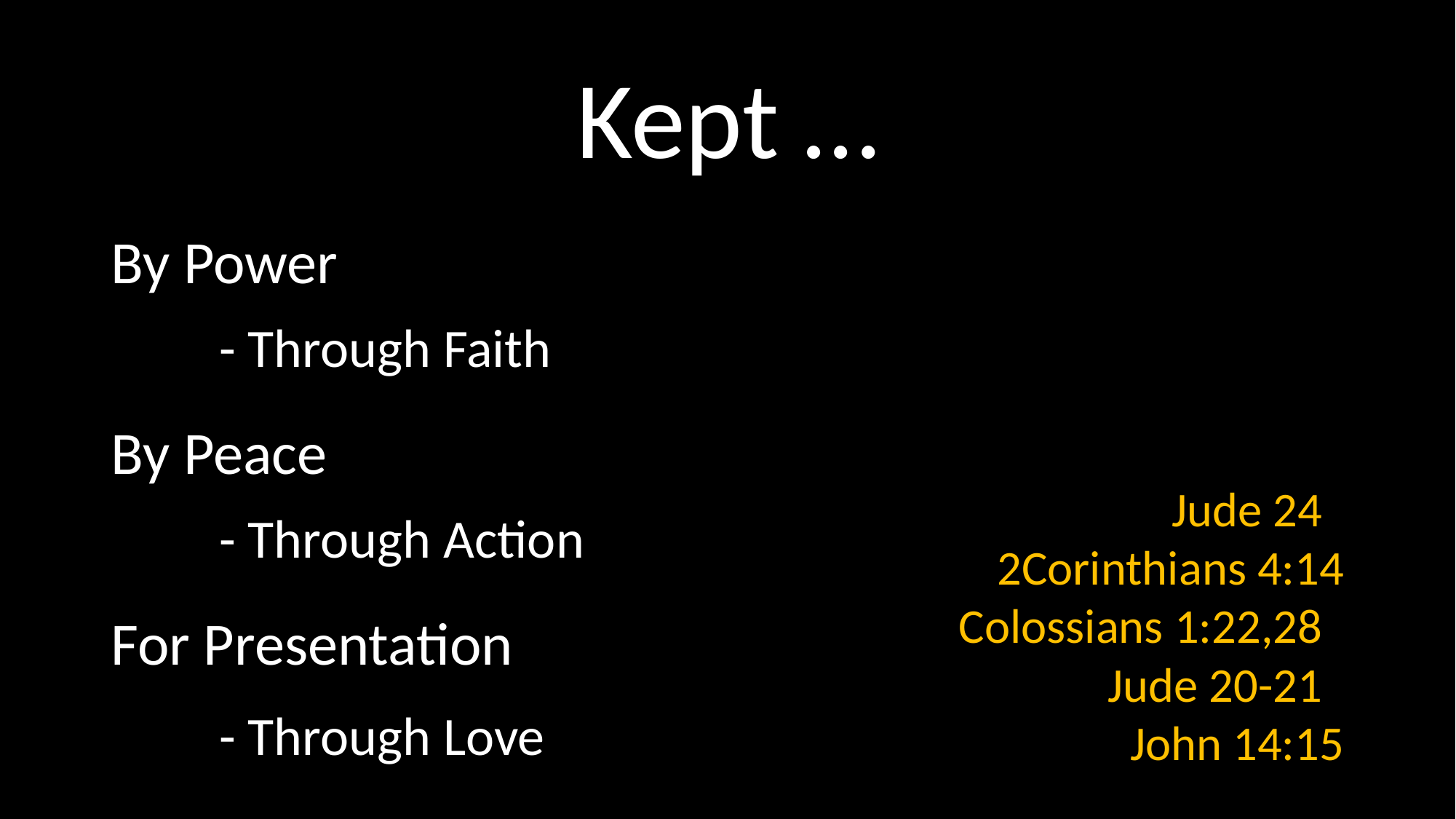

# Kept …
By Power
		- Through Faith
By Peace
		- Through Action
For Presentation
		- Through Love
Jude 24
2Corinthians 4:14
Colossians 1:22,28
Jude 20-21
John 14:15